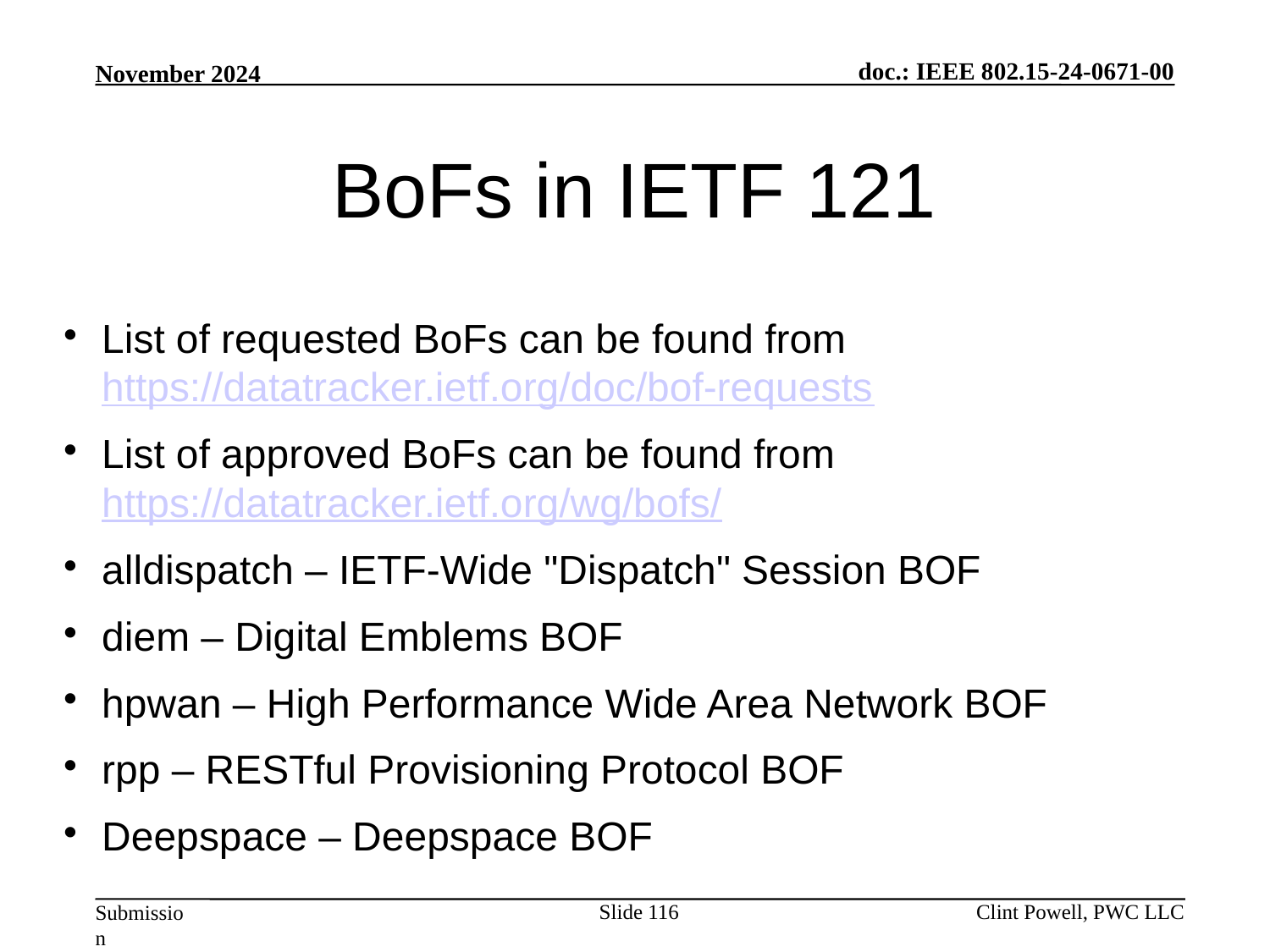

BoFs in IETF 121
List of requested BoFs can be found from https://datatracker.ietf.org/doc/bof-requests
List of approved BoFs can be found from https://datatracker.ietf.org/wg/bofs/
alldispatch – IETF-Wide "Dispatch" Session BOF
diem – Digital Emblems BOF
hpwan – High Performance Wide Area Network BOF
rpp – RESTful Provisioning Protocol BOF
Deepspace – Deepspace BOF
Slide 116